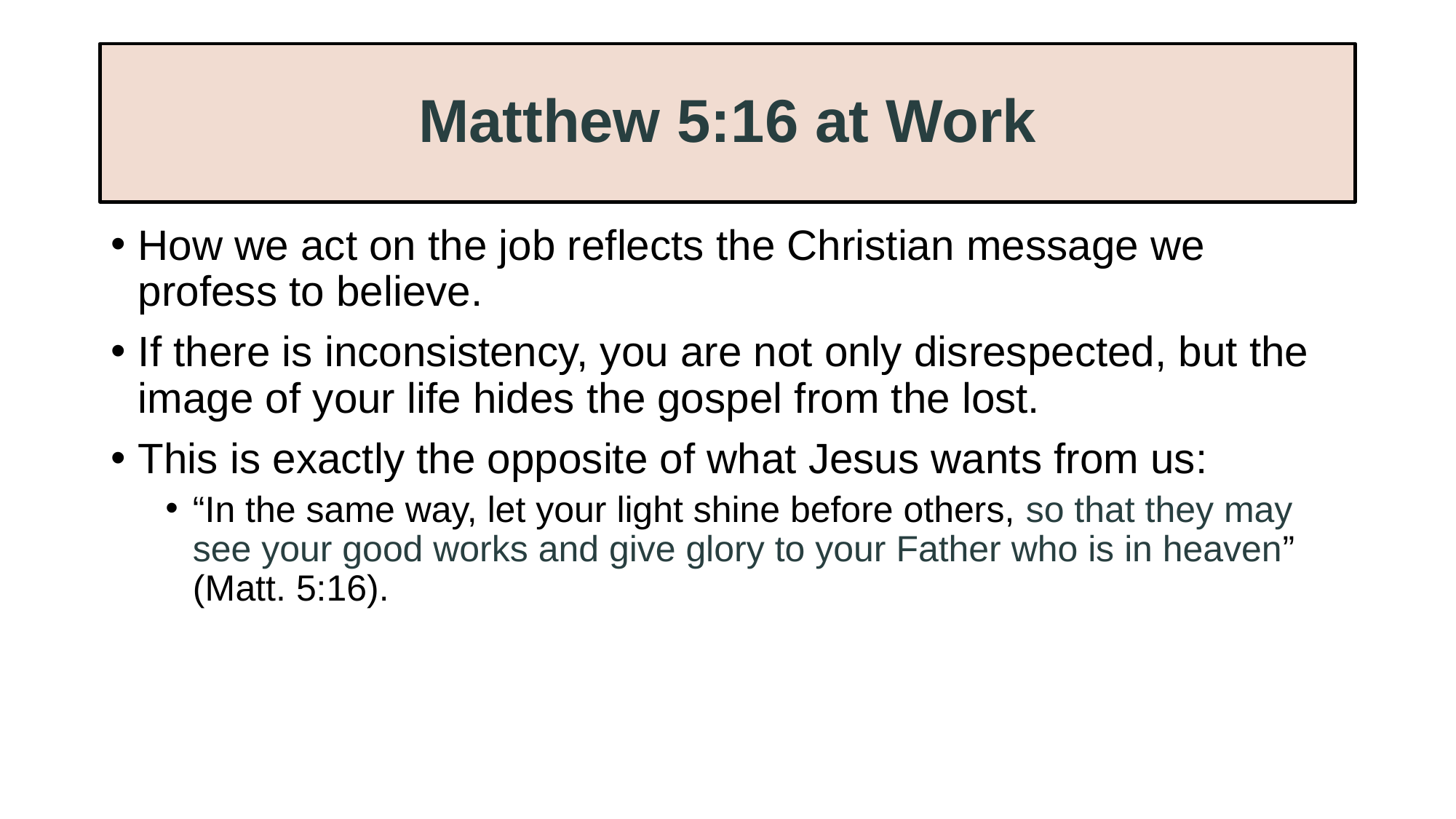

# Matthew 5:16 at Work
How we act on the job reflects the Christian message we profess to believe.
If there is inconsistency, you are not only disrespected, but the image of your life hides the gospel from the lost.
This is exactly the opposite of what Jesus wants from us:
“In the same way, let your light shine before others, so that they may see your good works and give glory to your Father who is in heaven” (Matt. 5:16).